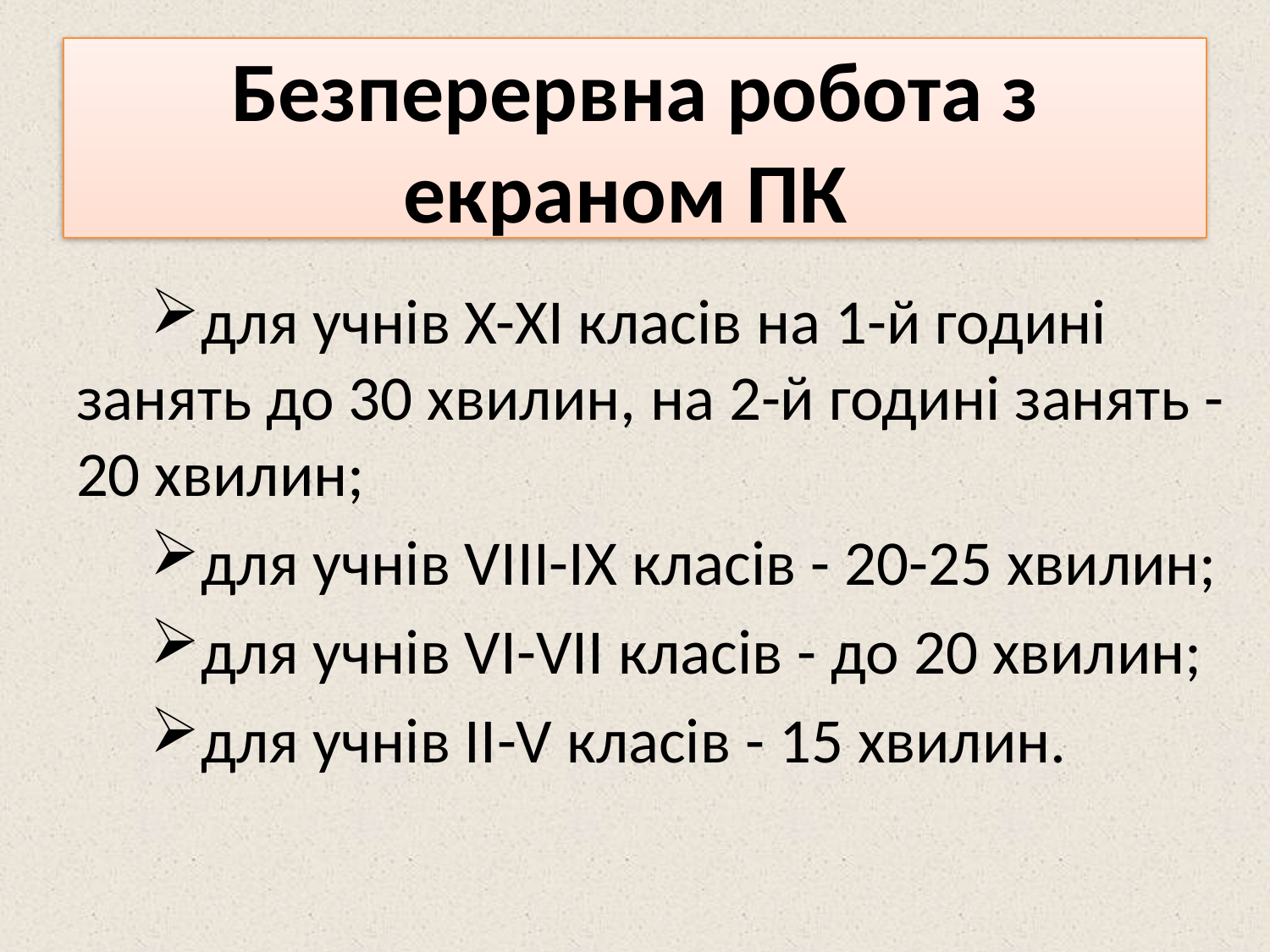

# Безперервна робота з екраном ПК
для учнів X-XІ класів на 1-й годині занять до 30 хвилин, на 2-й годині занять - 20 хвилин;
для учнів VІIІ-ІX класів - 20-25 хвилин;
для учнів VІ-VІІ класів - до 20 хвилин;
для учнів ІІ-V класів - 15 хвилин.